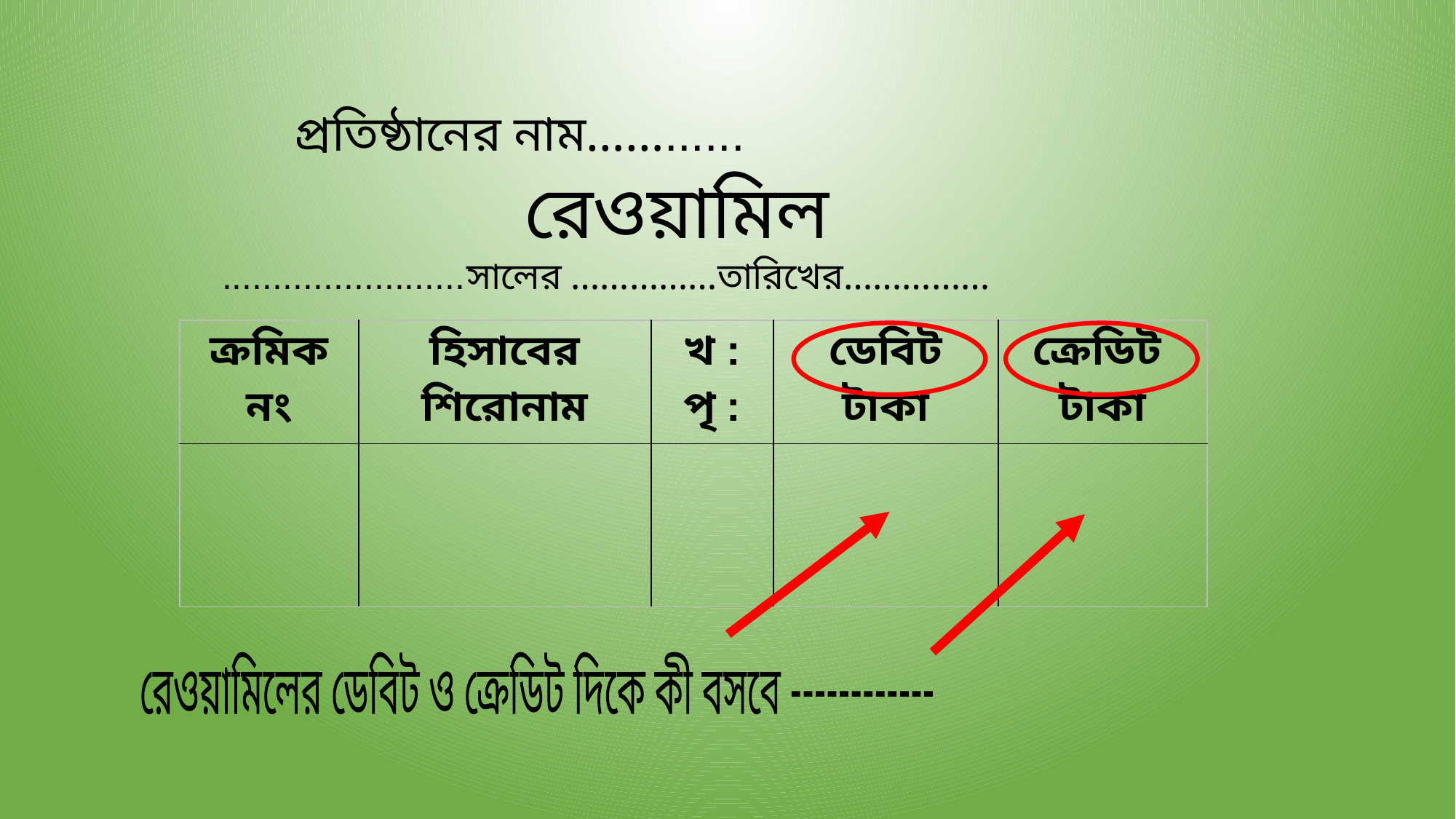

প্রতিষ্ঠানের নাম……......
রেওয়ামিল
........................সালের ……………তারিখের……………
| ক্রমিক নং | হিসাবের শিরোনাম | খ : পৃ : | ডেবিট টাকা | ক্রেডিট টাকা |
| --- | --- | --- | --- | --- |
|  |  |  |  |  |

রেওয়ামিলের ডেবিট ও ক্রেডিট দিকে কী বসবে ------------